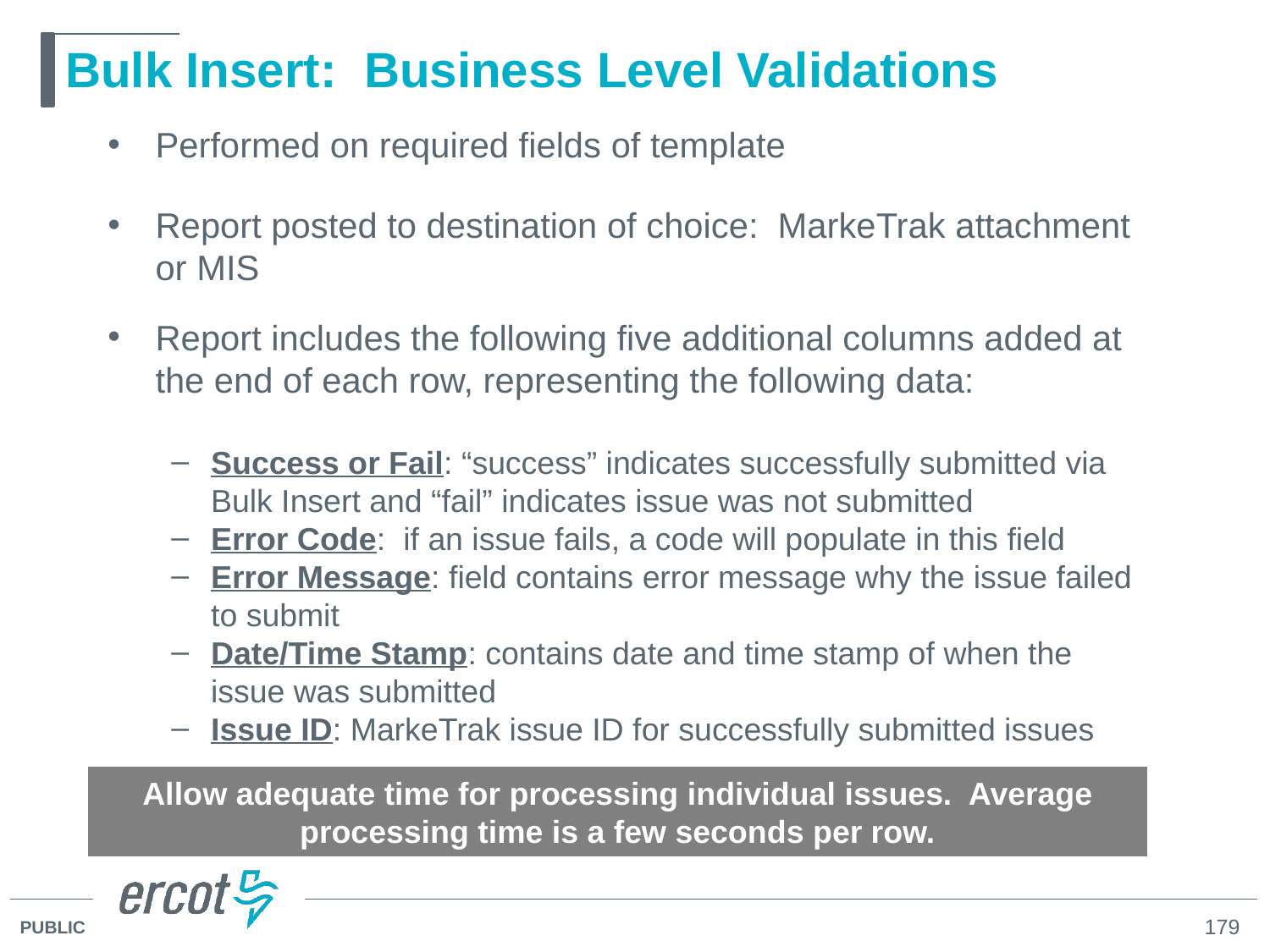

# Bulk Insert:  Business Level Validations
Performed on required fields of template

Report posted to destination of choice:  MarkeTrak attachment or MIS

Report includes the following five additional columns added at the end of each row, representing the following data:

Success or Fail: “success” indicates successfully submitted via Bulk Insert and “fail” indicates issue was not submitted
Error Code:  if an issue fails, a code will populate in this field
Error Message: field contains error message why the issue failed to submit
Date/Time Stamp: contains date and time stamp of when the issue was submitted
Issue ID: MarkeTrak issue ID for successfully submitted issues
Allow adequate time for processing individual issues.  Average processing time is a few seconds per row.
179